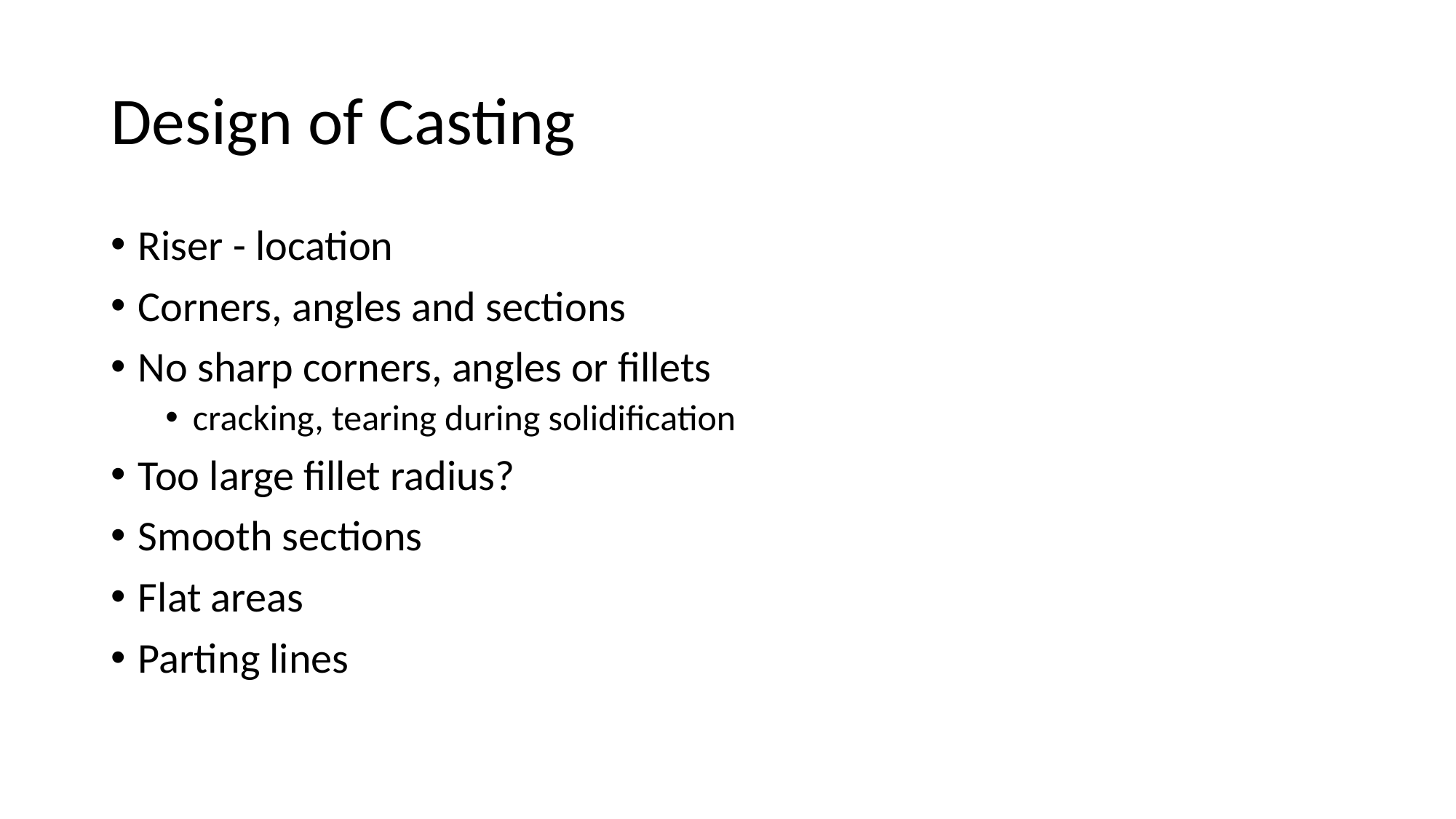

# Design of Casting
Riser - location
Corners, angles and sections
No sharp corners, angles or fillets
cracking, tearing during solidification
Too large fillet radius?
Smooth sections
Flat areas
Parting lines